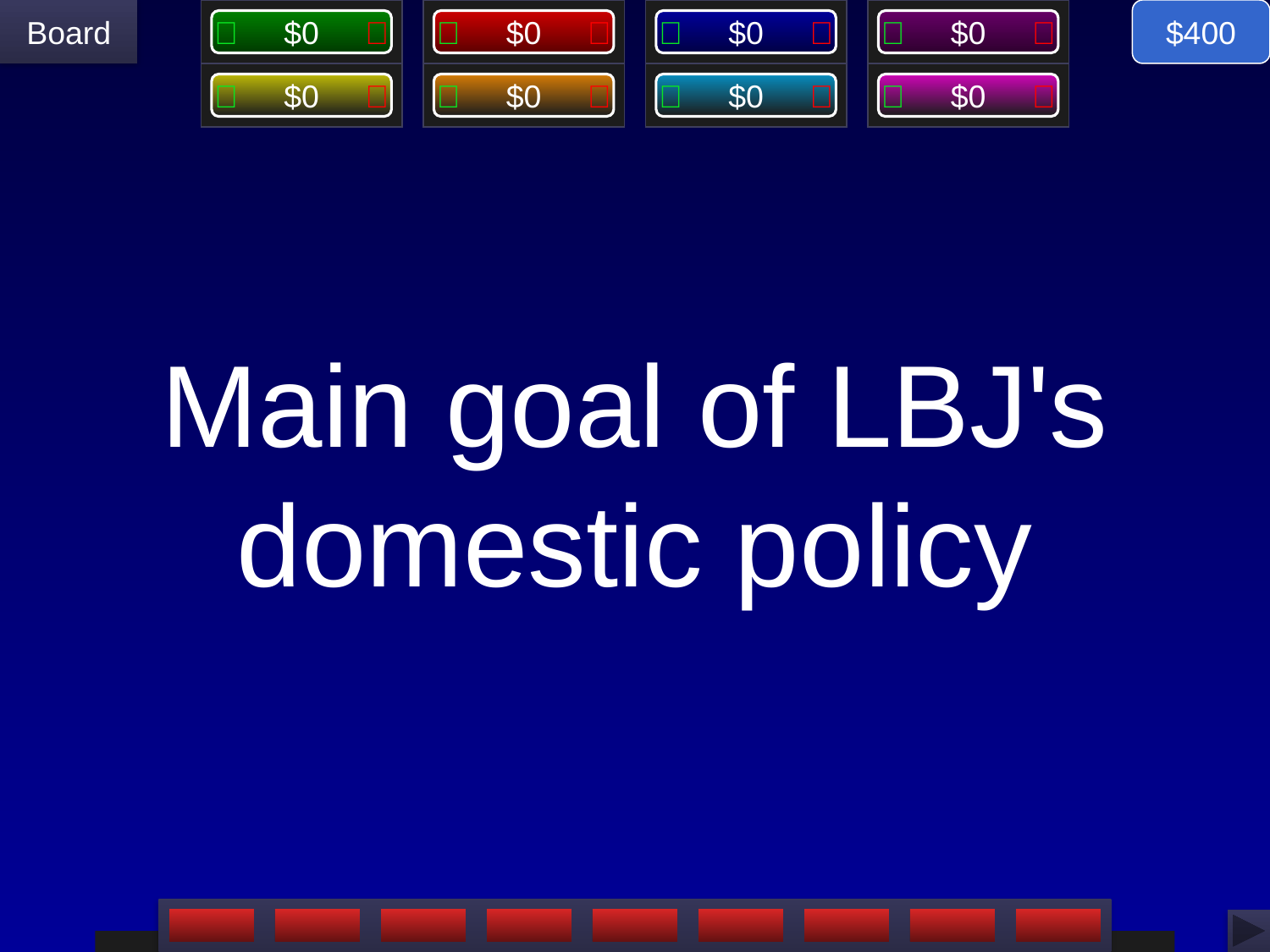

$400
# Main goal of LBJ's domestic policy